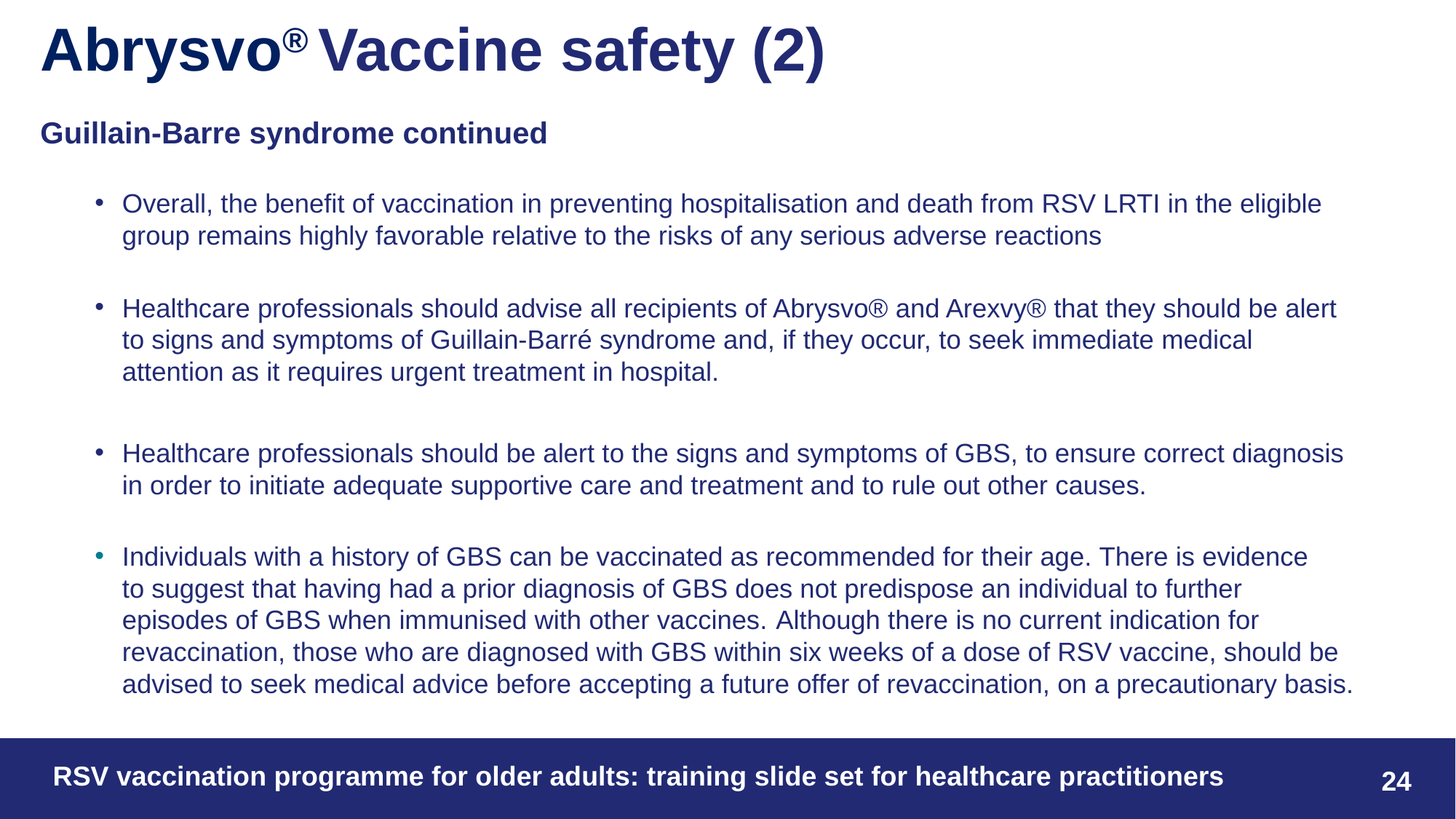

# Abrysvo® Vaccine safety (2)
Guillain-Barre syndrome continued

Overall, the benefit of vaccination in preventing hospitalisation and death from RSV LRTI in the eligible group remains highly favorable relative to the risks of any serious adverse reactions

Healthcare professionals should advise all recipients of Abrysvo® and Arexvy® that they should be alert to signs and symptoms of Guillain-Barré syndrome and, if they occur, to seek immediate medical attention as it requires urgent treatment in hospital.

Healthcare professionals should be alert to the signs and symptoms of GBS, to ensure correct diagnosis in order to initiate adequate supportive care and treatment and to rule out other causes.

Individuals with a history of GBS can be vaccinated as recommended for their age. There is evidence  to suggest that having had a prior diagnosis of GBS does not predispose an individual to further episodes of GBS when immunised with other vaccines. Although there is no current indication for revaccination, those who are diagnosed with GBS within six weeks of a dose of RSV vaccine, should be advised to seek medical advice before accepting a future offer of revaccination, on a precautionary basis.

24
  24
RSV vaccination programme for older adults: training slide set for healthcare practitioners
RSV vaccination programme for older adults: training slide set for healthcare practitioners